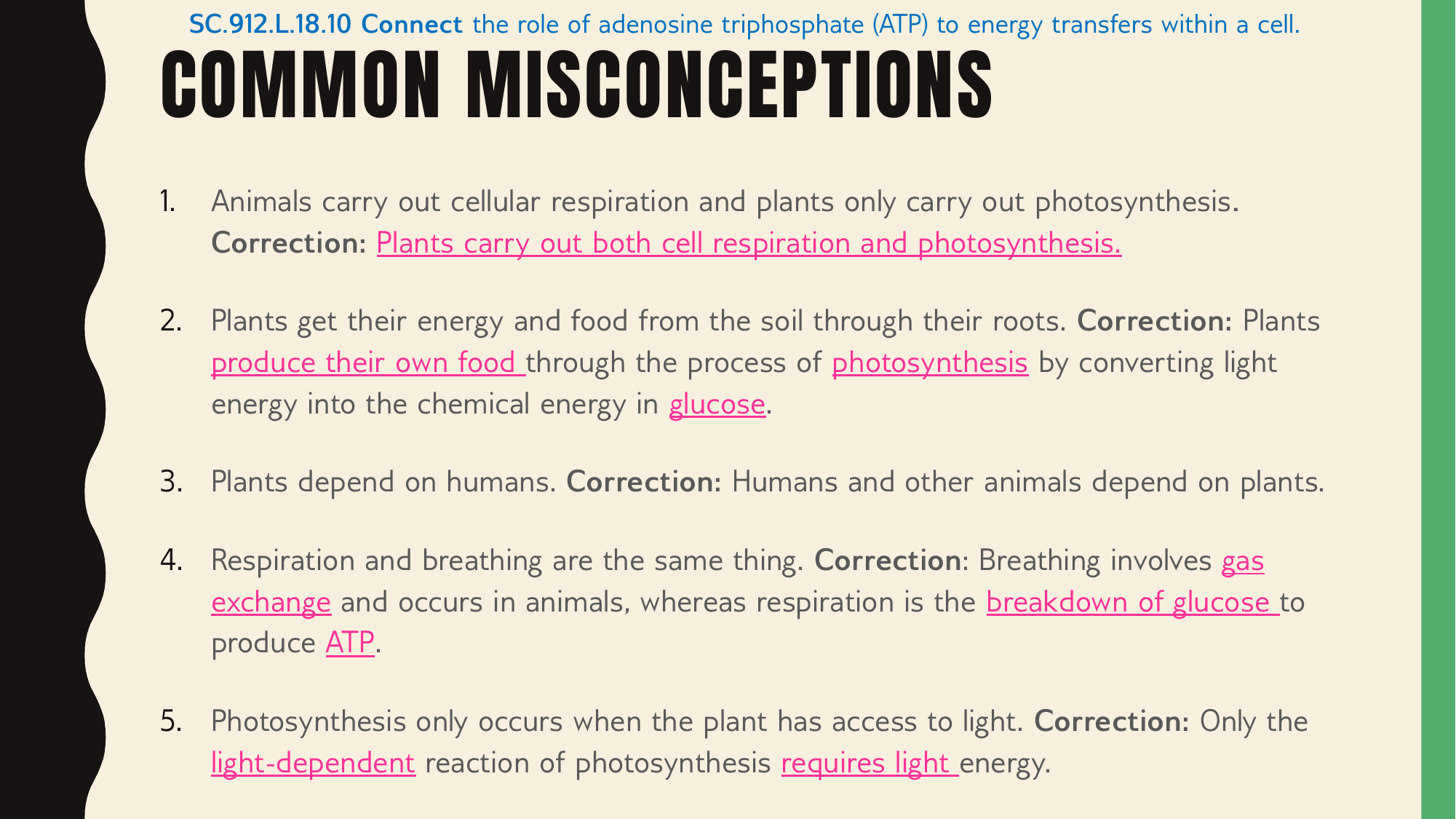

SC.912.L.18.10 Connect the role of adenosine triphosphate (ATP) to energy transfers within a cell.
# Common misconceptions
Animals carry out cellular respiration and plants only carry out photosynthesis. Correction: Plants carry out both cell respiration and photosynthesis.

Plants get their energy and food from the soil through their roots. Correction: Plants produce their own food through the process of photosynthesis by converting light energy into the chemical energy in glucose.

Plants depend on humans. Correction: Humans and other animals depend on plants.

Respiration and breathing are the same thing. Correction: Breathing involves gas exchange and occurs in animals, whereas respiration is the breakdown of glucose to produce ATP.

Photosynthesis only occurs when the plant has access to light. Correction: Only the light-dependent reaction of photosynthesis requires light energy.